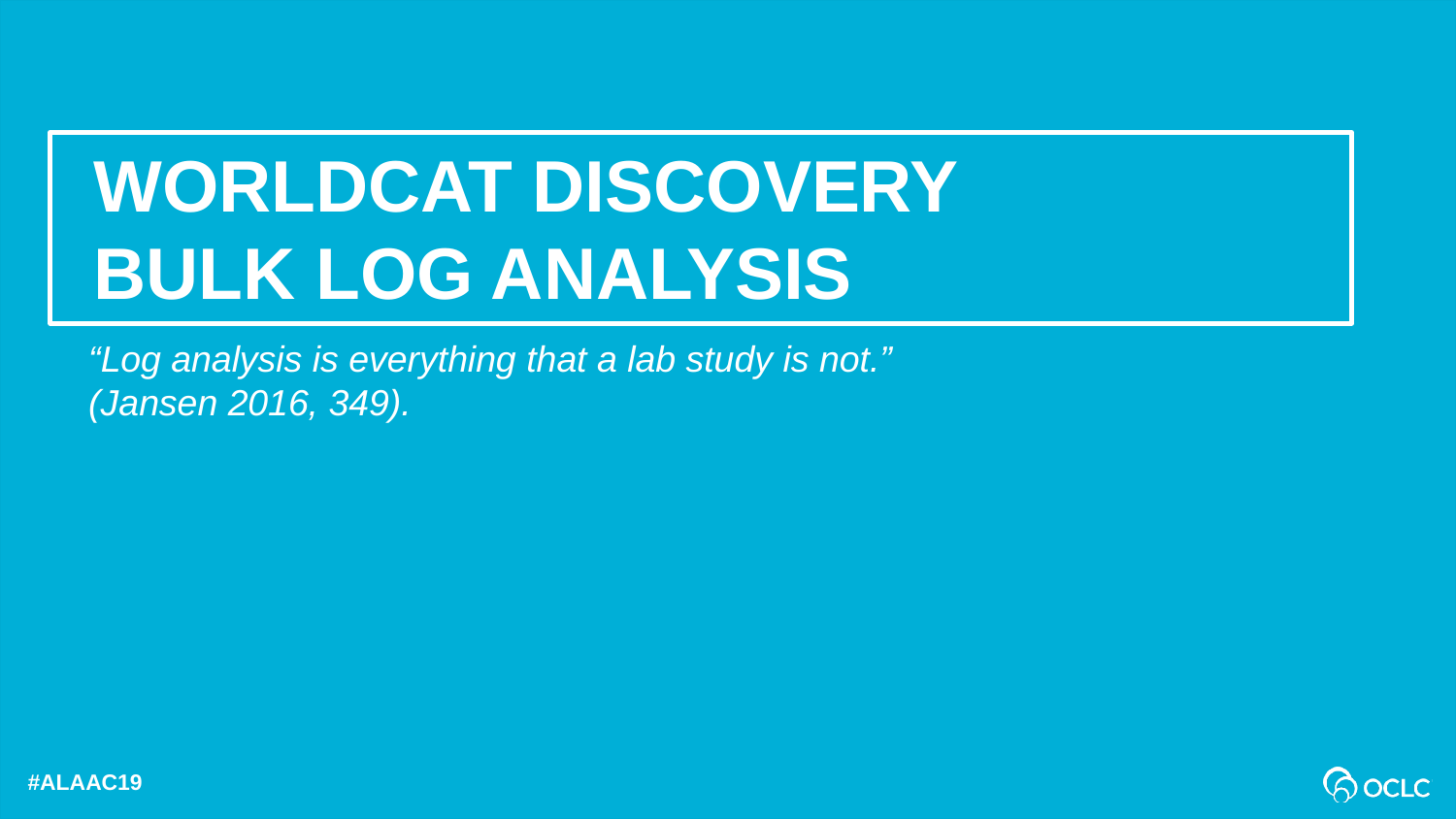

Worldcat discovery
bulk log analysis
“Log analysis is everything that a lab study is not.”
(Jansen 2016, 349).